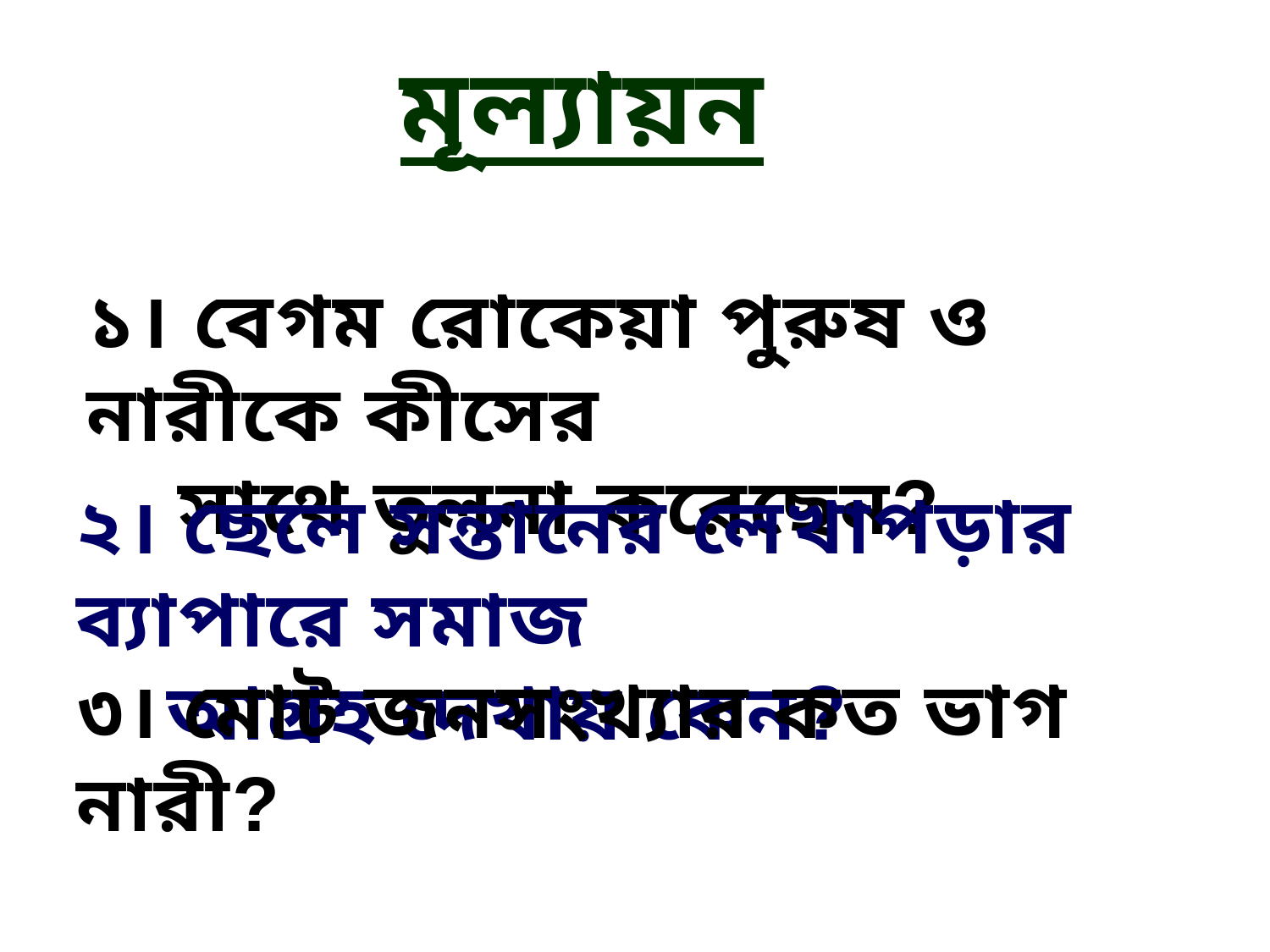

মূল্যায়ন
১। বেগম রোকেয়া পুরুষ ও নারীকে কীসের
    সাথে তুলনা করেছেন?
২। ছেলে সন্তানের লেখাপড়ার ব্যাপারে সমাজ
    আগ্রহ দেখায় কেন?
৩। মোট জনসংখ্যার কত ভাগ নারী?